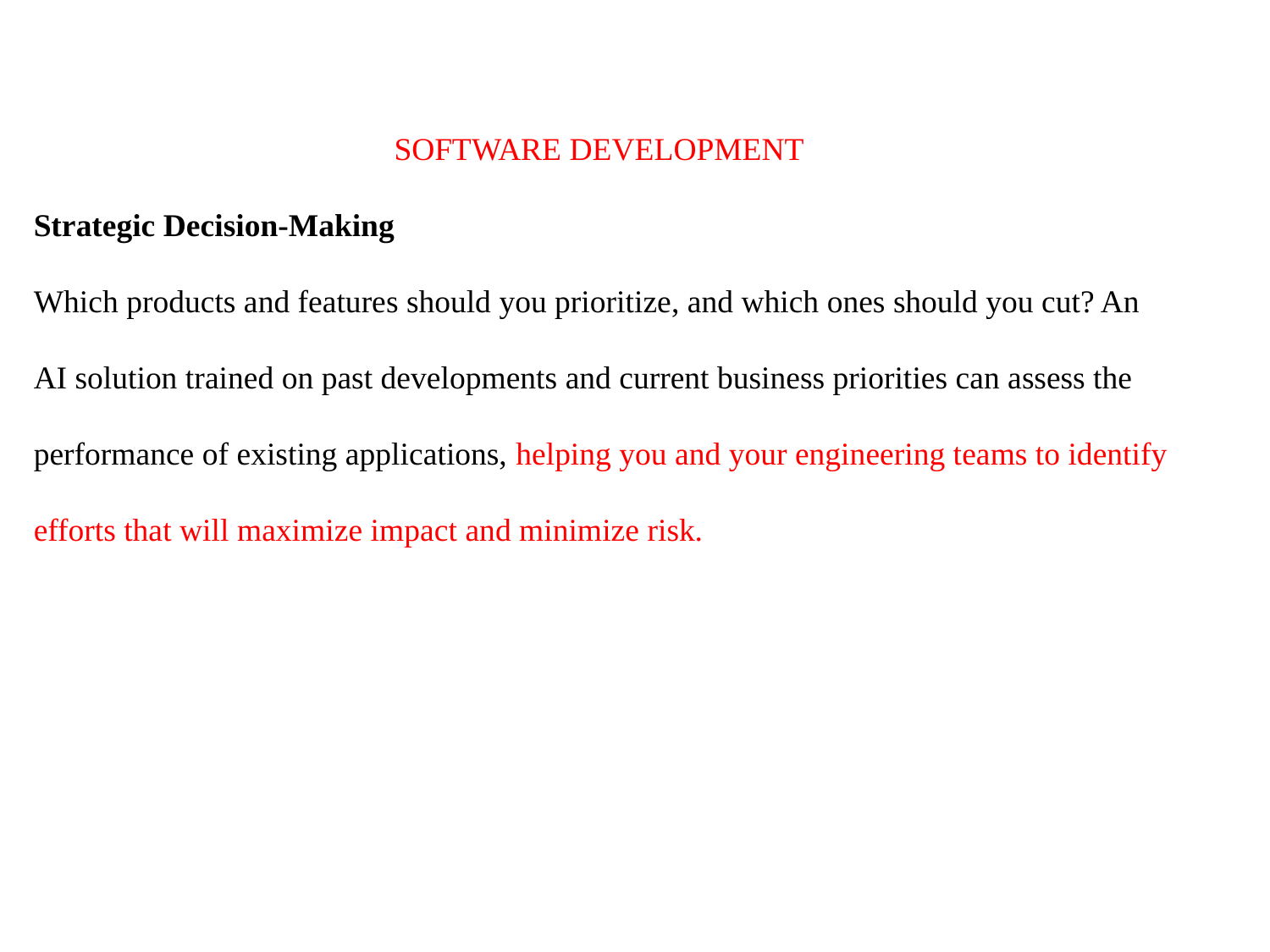

SOFTWARE DEVELOPMENT
Strategic Decision-Making
Which products and features should you prioritize, and which ones should you cut? An AI solution trained on past developments and current business priorities can assess the performance of existing applications, helping you and your engineering teams to identify efforts that will maximize impact and minimize risk.